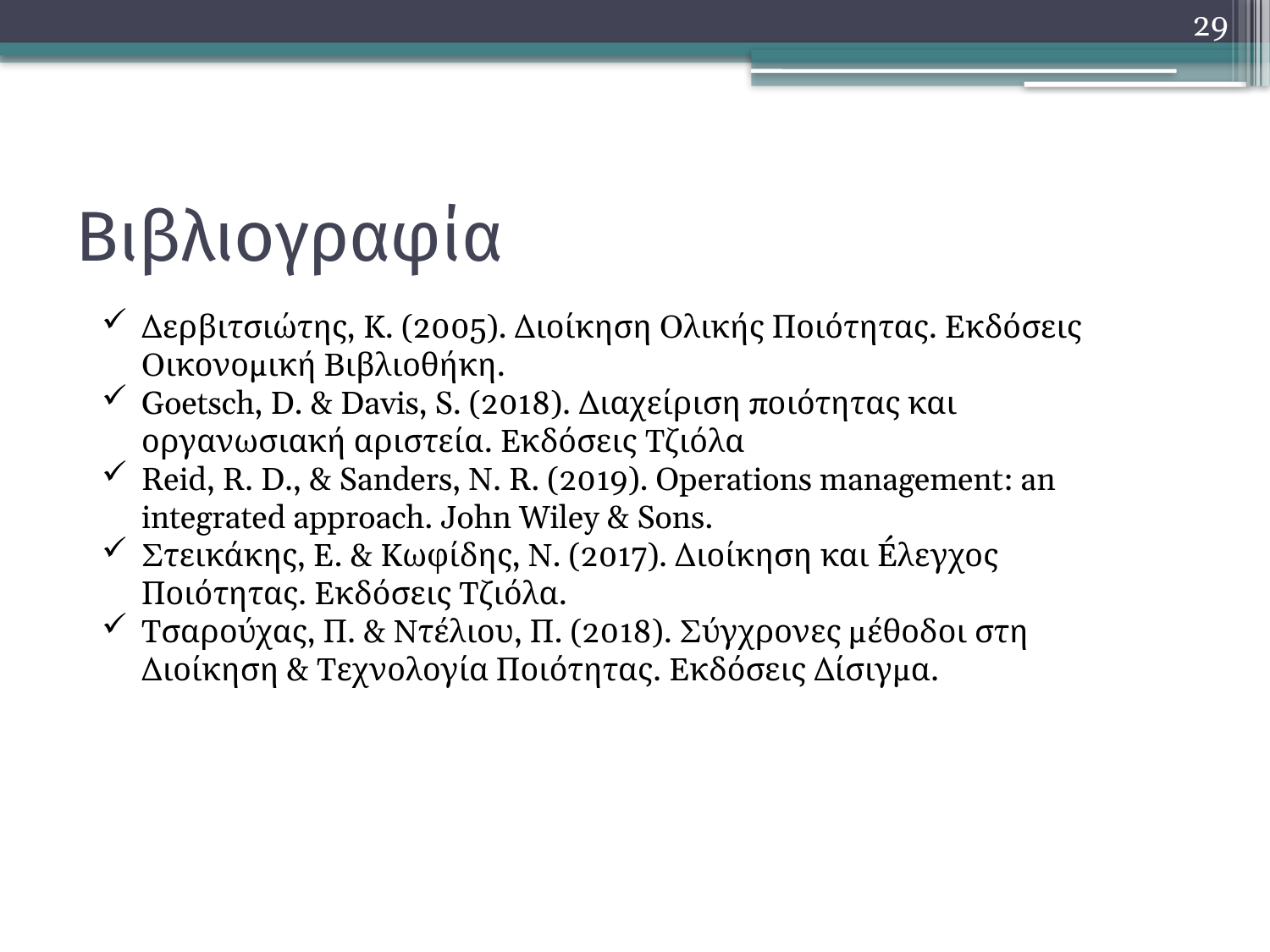

29
# Βιβλιογραφία
Δερβιτσιώτης, Κ. (2005). Διοίκηση Ολικής Ποιότητας. Εκδόσεις Οικονομική Βιβλιοθήκη.
Goetsch, D. & Davis, S. (2018). Διαχείριση ποιότητας και οργανωσιακή αριστεία. Εκδόσεις Τζιόλα
Reid, R. D., & Sanders, N. R. (2019). Operations management: an integrated approach. John Wiley & Sons.
Στεικάκης, Ε. & Κωφίδης, Ν. (2017). Διοίκηση και Έλεγχος Ποιότητας. Εκδόσεις Τζιόλα.
Τσαρούχας, Π. & Ντέλιου, Π. (2018). Σύγχρονες μέθοδοι στη Διοίκηση & Τεχνολογία Ποιότητας. Εκδόσεις Δίσιγμα.